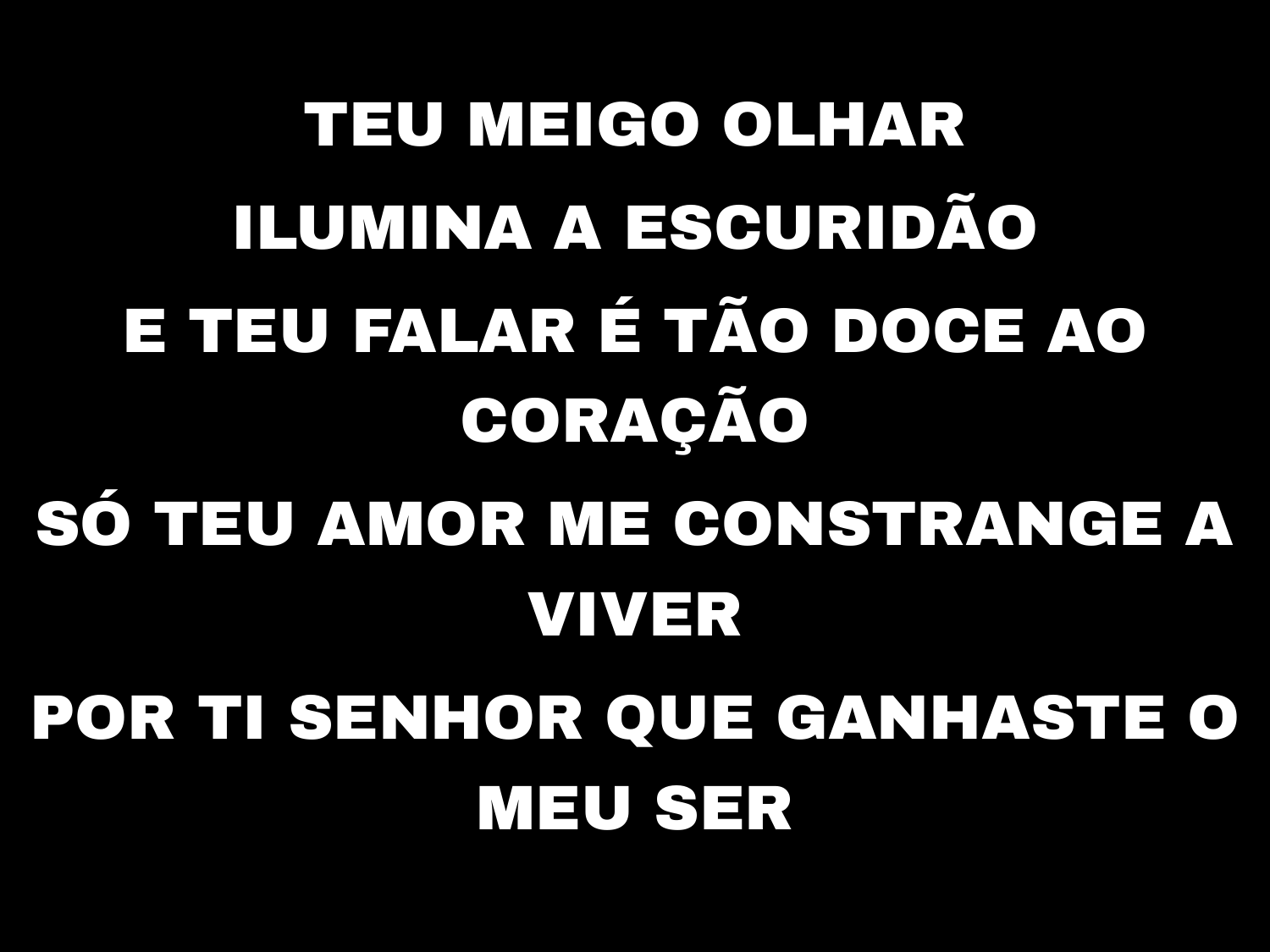

TEU MEIGO OLHAR
ILUMINA A ESCURIDÃO
E TEU FALAR É TÃO DOCE AO CORAÇÃO
SÓ TEU AMOR ME CONSTRANGE A VIVER
POR TI SENHOR QUE GANHASTE O MEU SER